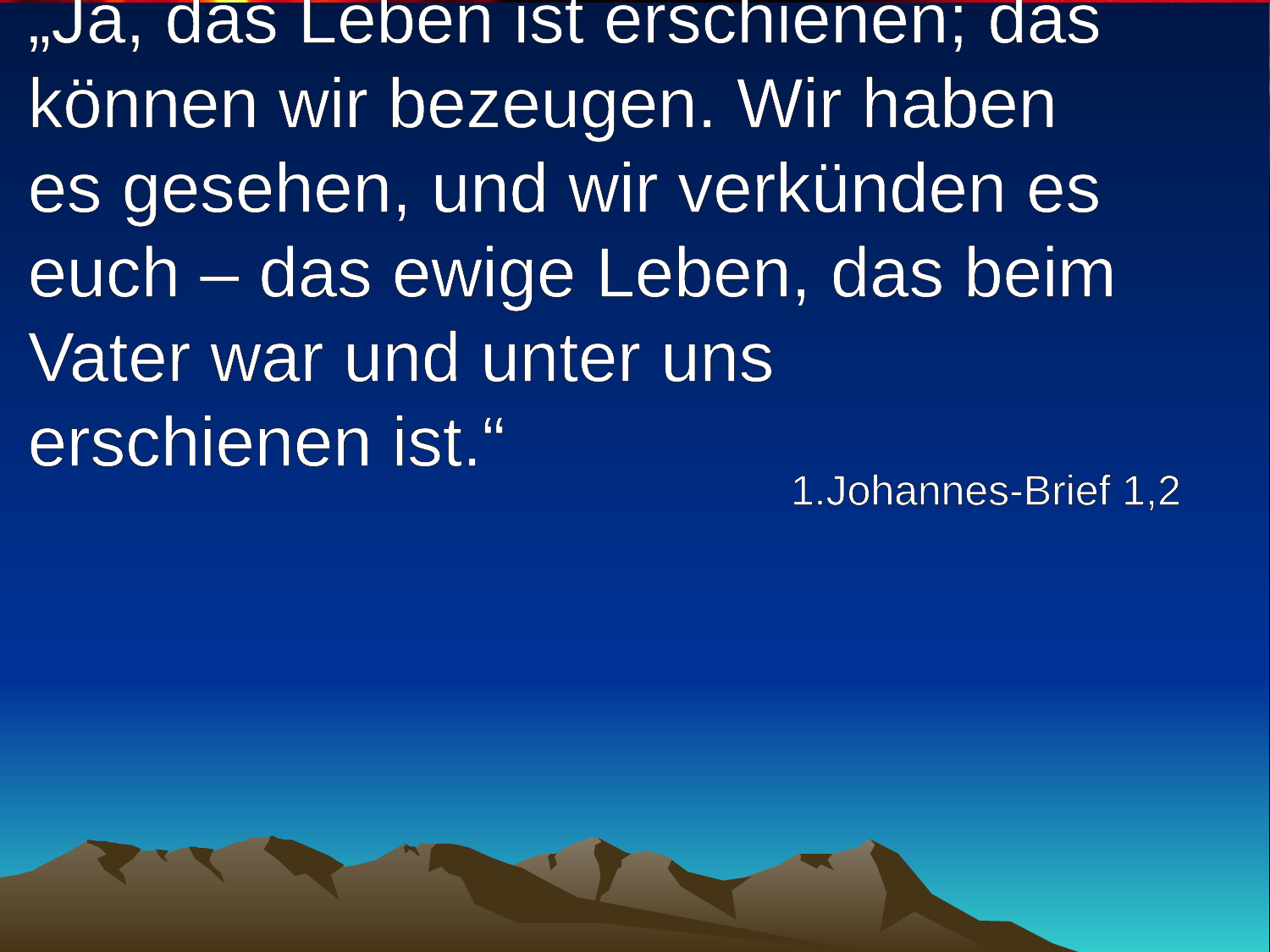

# „Ja, das Leben ist erschienen; das können wir bezeugen. Wir haben es gesehen, und wir verkünden es euch – das ewige Leben, das beim Vater war und unter uns erschienen ist.“
1.Johannes-Brief 1,2